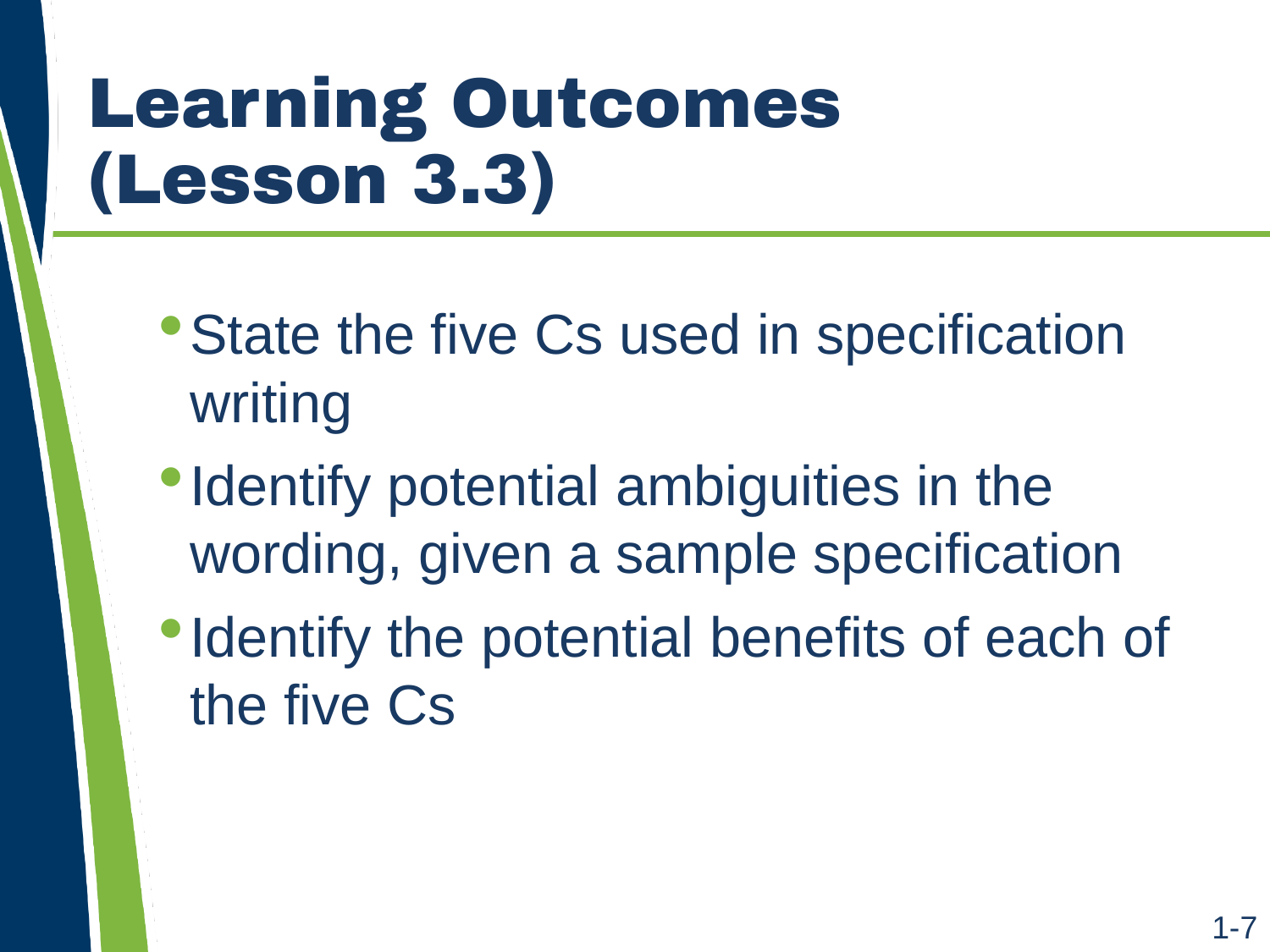

# Learning Outcomes (Lesson 3.3)
State the five Cs used in specification writing
Identify potential ambiguities in the wording, given a sample specification
Identify the potential benefits of each of the five Cs